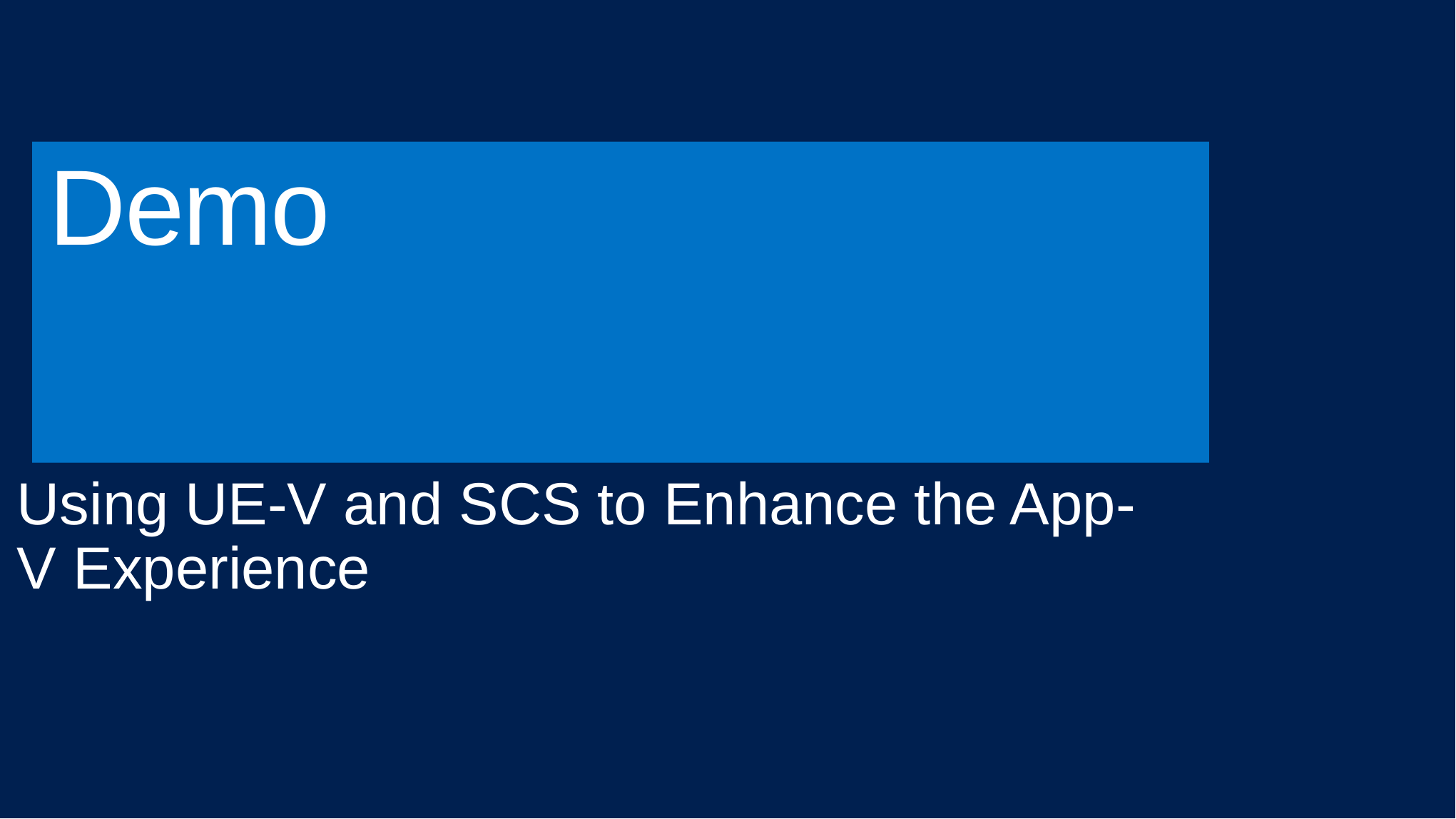

# Demo
Using UE-V and SCS to Enhance the App-V Experience